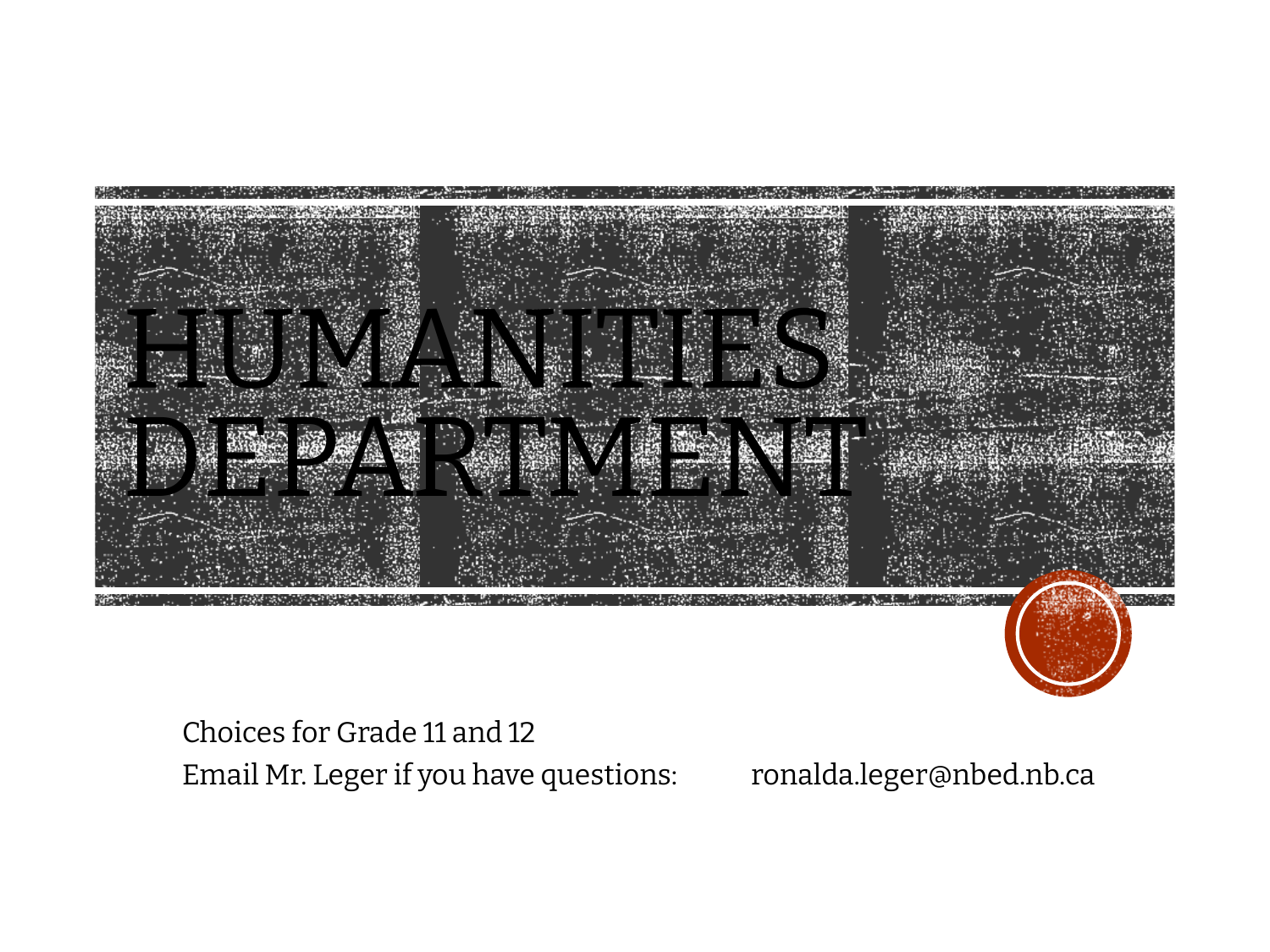

# Humanities Department
Choices for Grade 11 and 12
Email Mr. Leger if you have questions:  				ronalda.leger@nbed.nb.ca